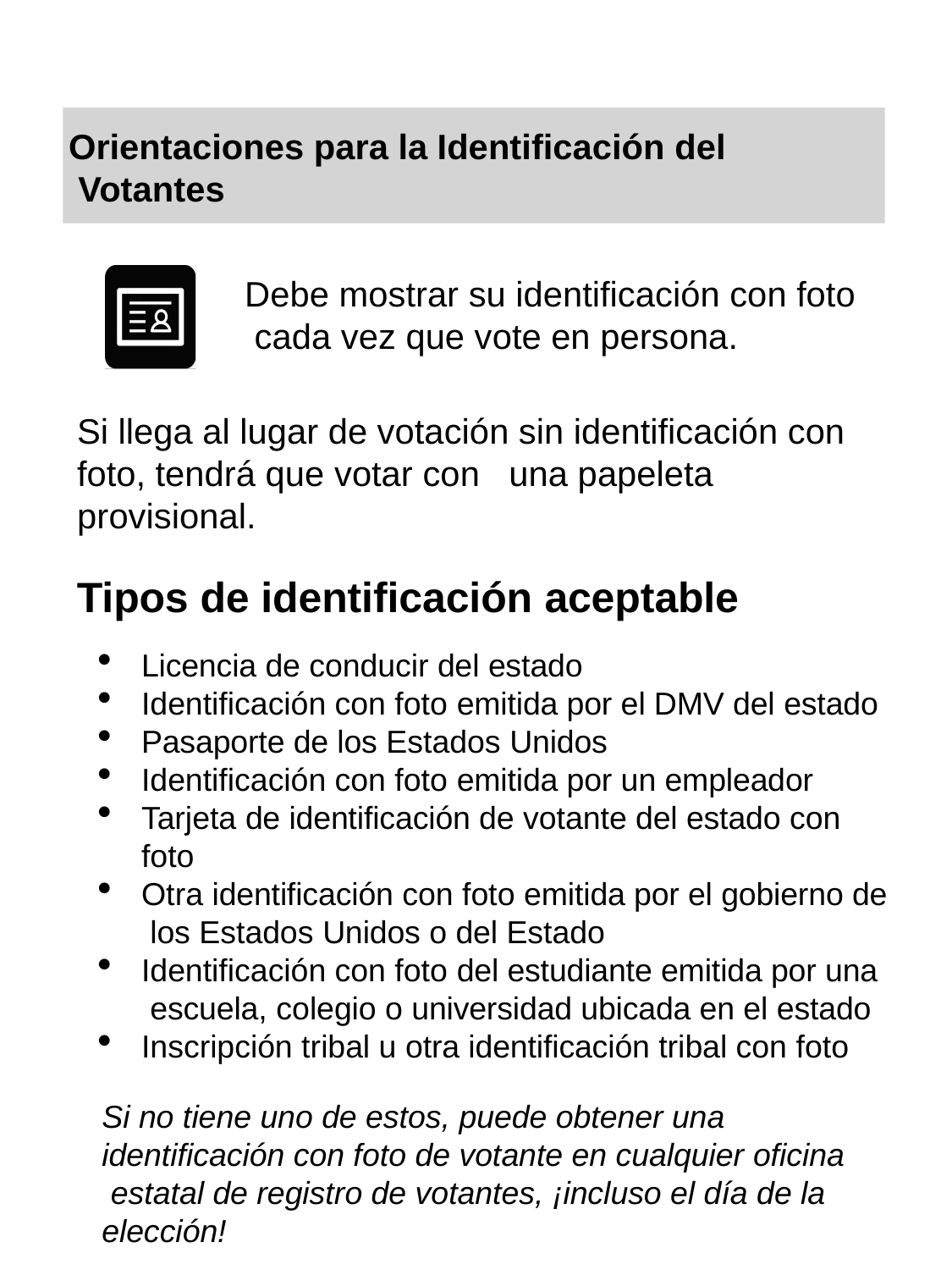

Orientaciones para la Identificación del  Votantes

Debe mostrar su identificación con foto  cada vez que vote en persona.

Si llega al lugar de votación sin identificación con  foto, tendrá que votar con	una papeleta provisional.
Tipos de identificación aceptable
Licencia de conducir del estado
Identificación con foto emitida por el DMV del estado
Pasaporte de los Estados Unidos
Identificación con foto emitida por un empleador
Tarjeta de identificación de votante del estado con  foto
Otra identificación con foto emitida por el gobierno de  los Estados Unidos o del Estado
Identificación con foto del estudiante emitida por una  escuela, colegio o universidad ubicada en el estado
Inscripción tribal u otra identificación tribal con foto
Si no tiene uno de estos, puede obtener una  identificación con foto de votante en cualquier oficina  estatal de registro de votantes, ¡incluso el día de la  elección!